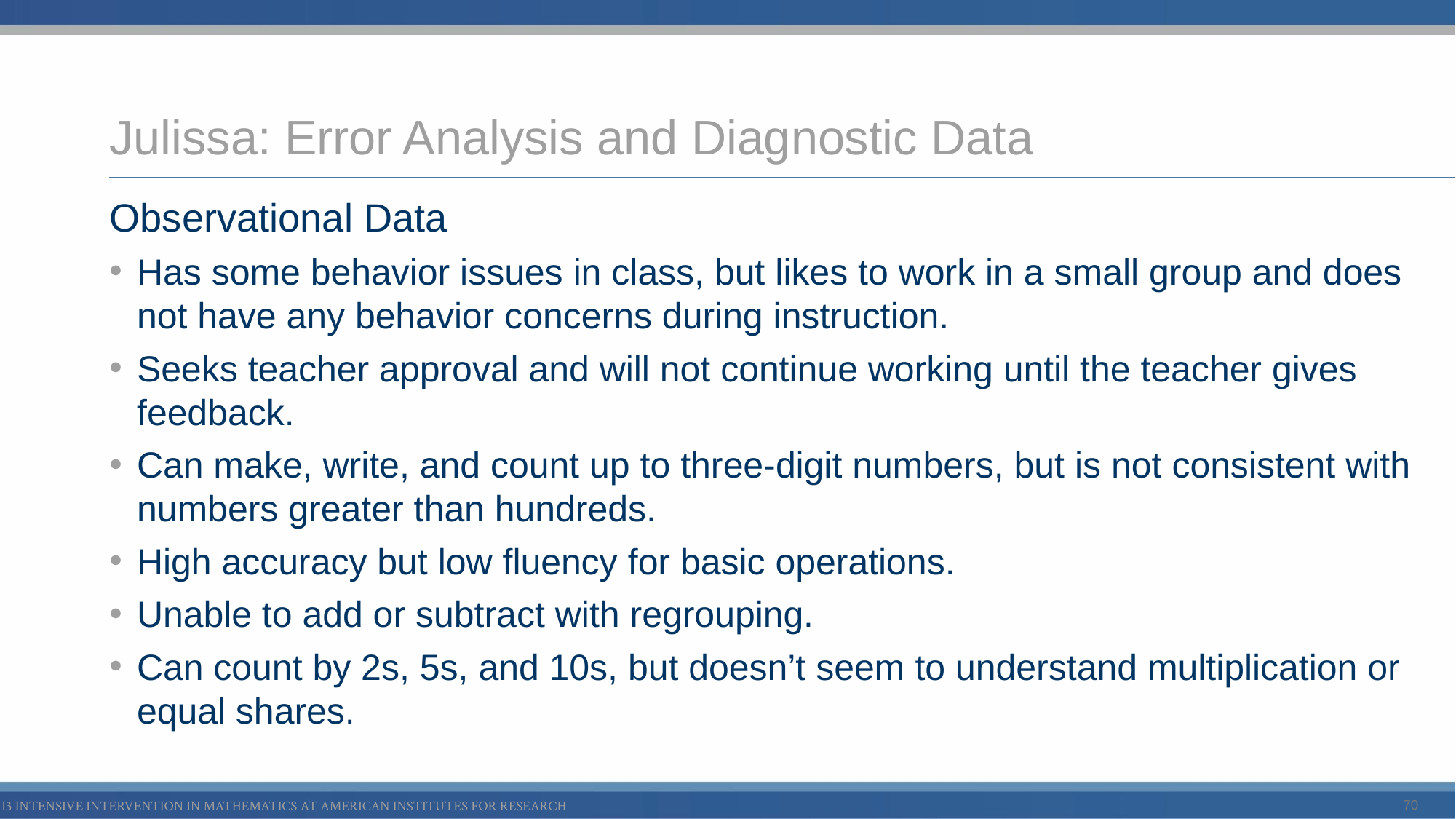

# Julissa: Error Analysis and Diagnostic Data
Observational Data
Has some behavior issues in class, but likes to work in a small group and does not have any behavior concerns during instruction.
Seeks teacher approval and will not continue working until the teacher gives feedback.
Can make, write, and count up to three-digit numbers, but is not consistent with numbers greater than hundreds.
High accuracy but low fluency for basic operations.
Unable to add or subtract with regrouping.
Can count by 2s, 5s, and 10s, but doesn’t seem to understand multiplication or equal shares.
70